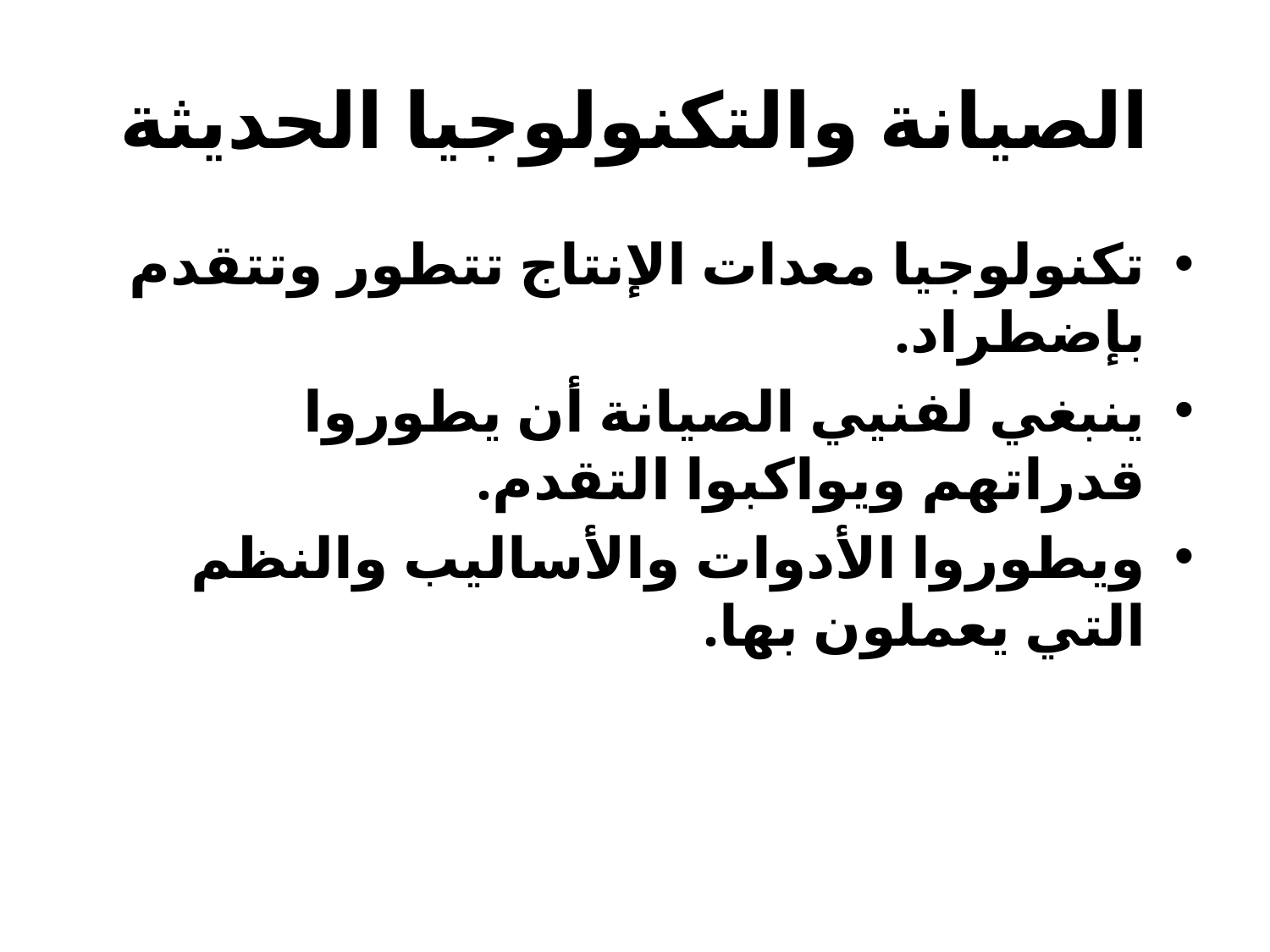

# الصيانة والتكنولوجيا الحديثة
تكنولوجيا معدات الإنتاج تتطور وتتقدم بإضطراد.
ينبغي لفنيي الصيانة أن يطوروا قدراتهم ويواكبوا التقدم.
ويطوروا الأدوات والأساليب والنظم التي يعملون بها.